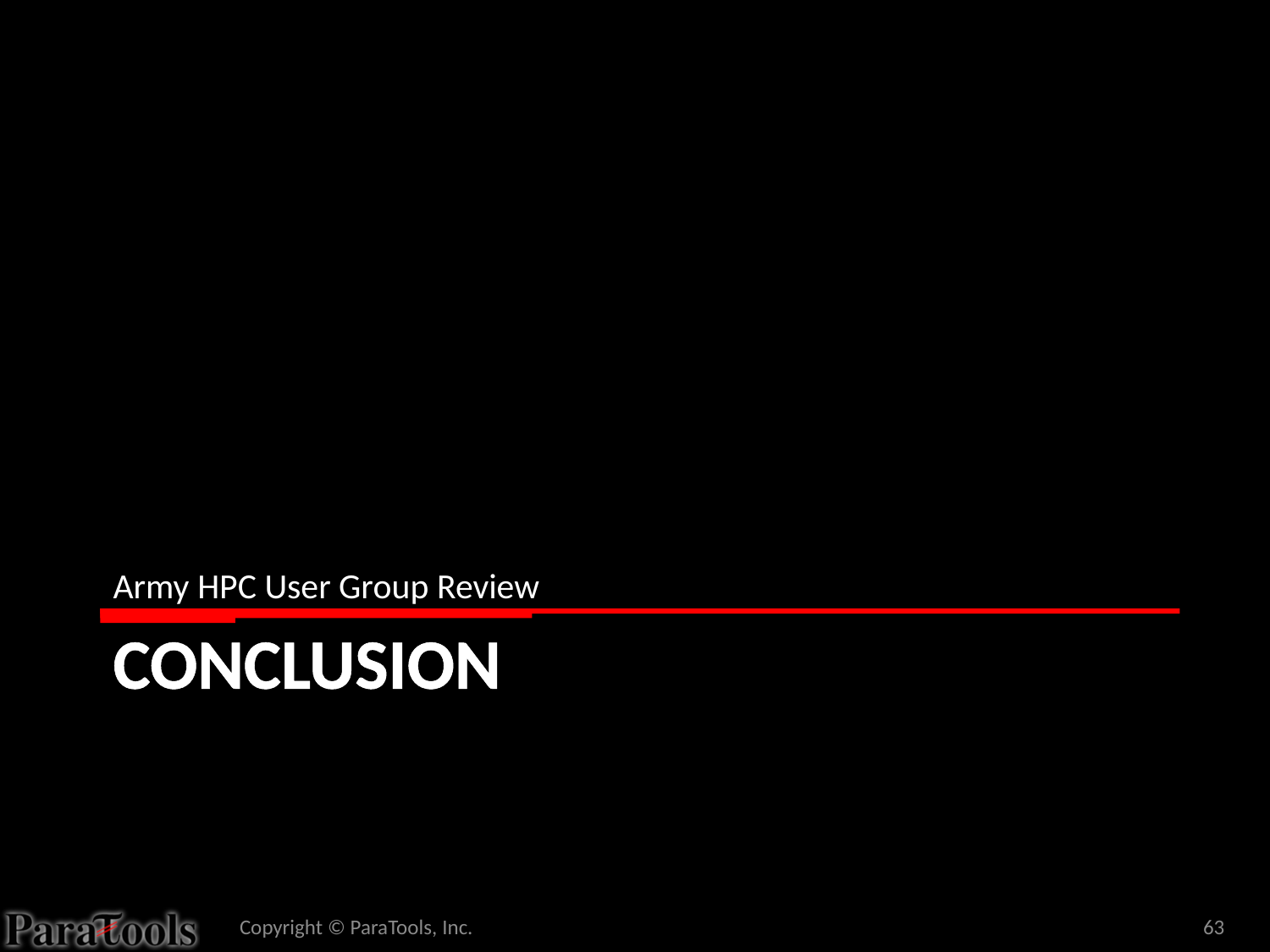

Army HPC User Group Review
# Conclusion
Copyright © ParaTools, Inc.
63